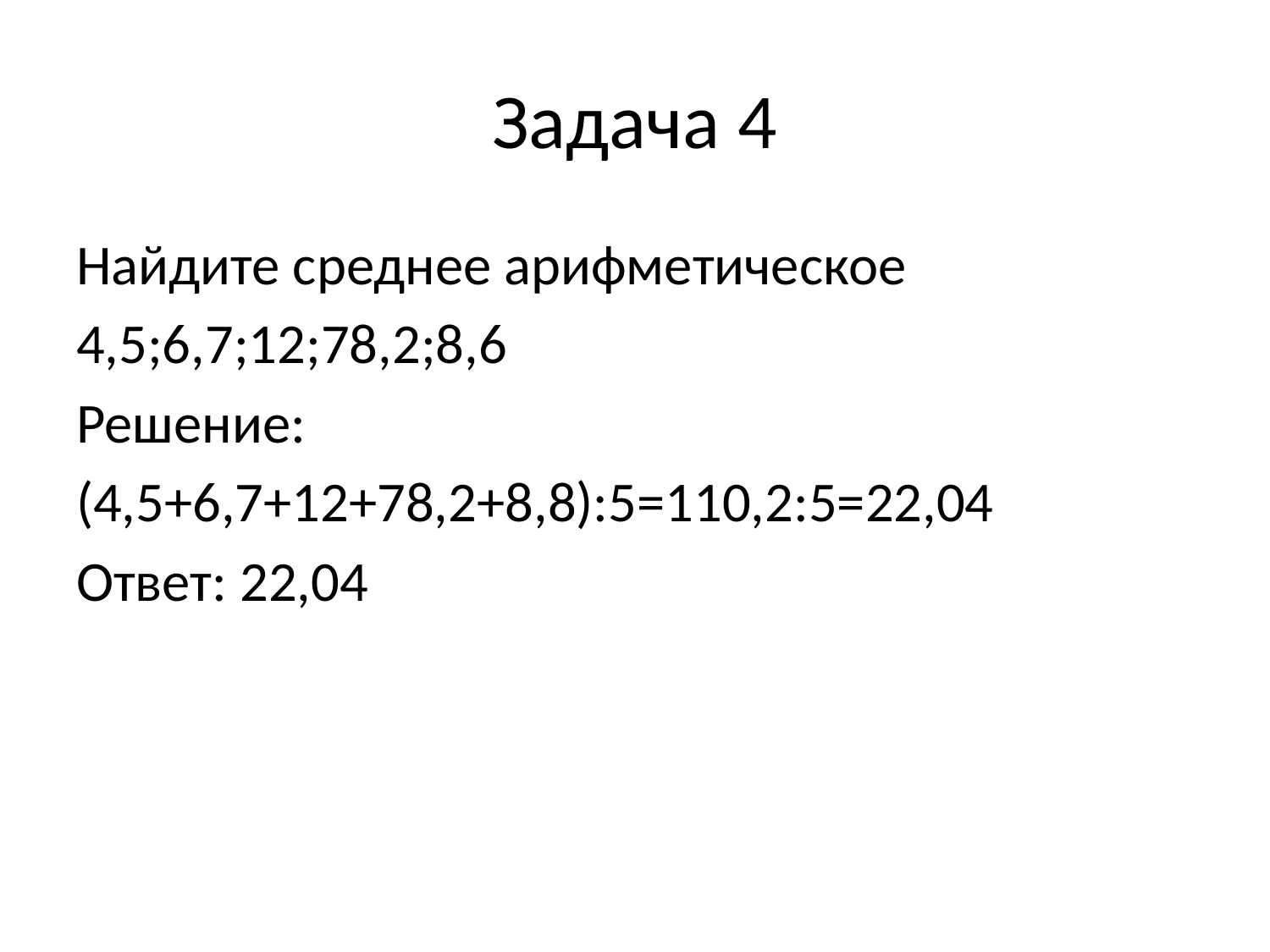

# Задача 4
Найдите среднее арифметическое
4,5;6,7;12;78,2;8,6
Решение:
(4,5+6,7+12+78,2+8,8):5=110,2:5=22,04
Ответ: 22,04